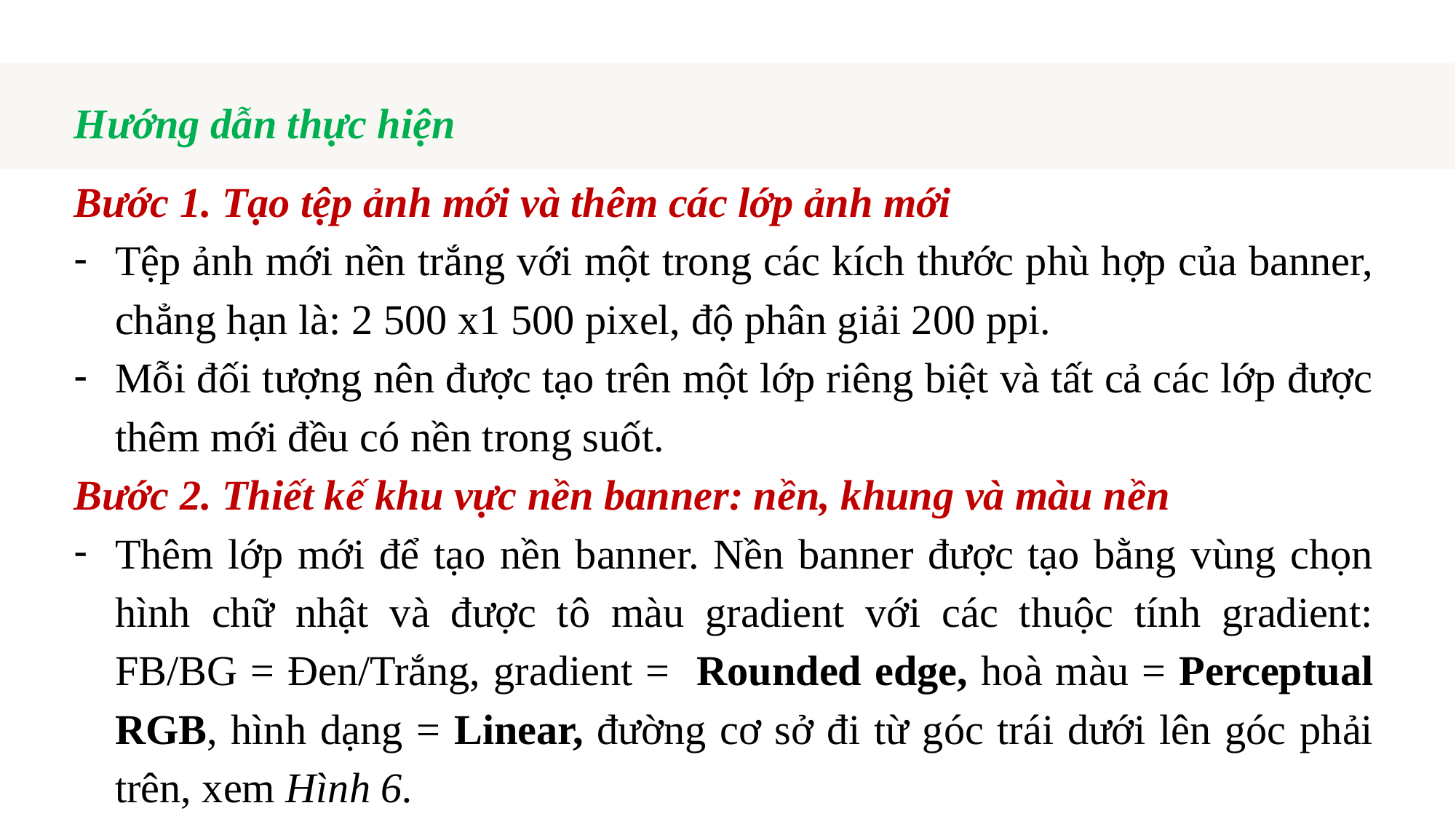

Hướng dẫn thực hiện
Bước 1. Tạo tệp ảnh mới và thêm các lớp ảnh mới
Tệp ảnh mới nền trắng với một trong các kích thước phù hợp của banner, chẳng hạn là: 2 500 x1 500 pixel, độ phân giải 200 ppi.
Mỗi đối tượng nên được tạo trên một lớp riêng biệt và tất cả các lớp được thêm mới đều có nền trong suốt.
Bước 2. Thiết kế khu vực nền banner: nền, khung và màu nền
Thêm lớp mới để tạo nền banner. Nền banner được tạo bằng vùng chọn hình chữ nhật và được tô màu gradient với các thuộc tính gradient: FB/BG = Đen/Trắng, gradient =  Rounded edge, hoà màu = Perceptual RGB, hình dạng = Linear, đường cơ sở đi từ góc trái dưới lên góc phải trên, xem Hình 6.